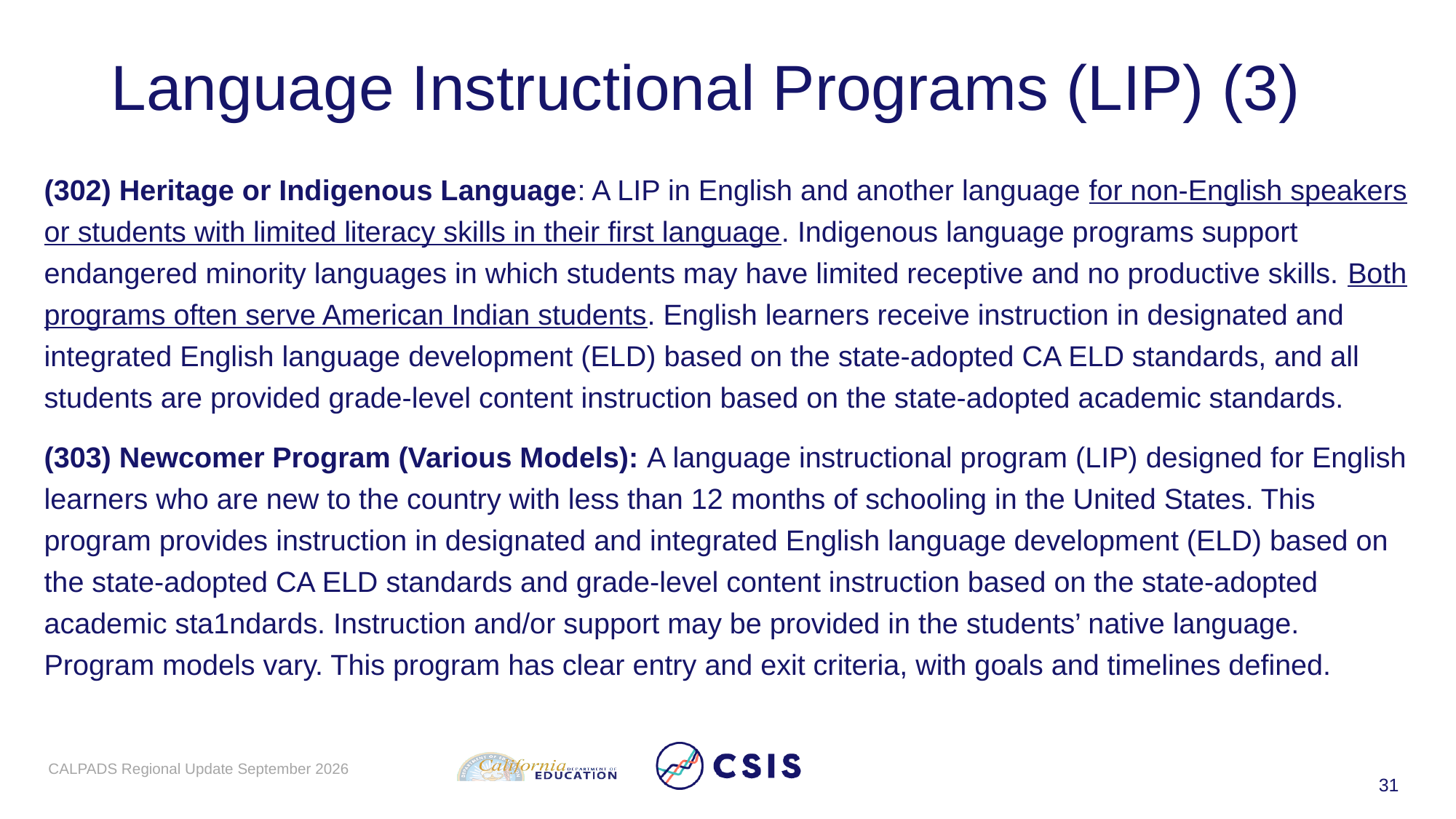

# Language Instructional Programs (LIP) (3)
(302) Heritage or Indigenous Language: A LIP in English and another language for non-English speakers or students with limited literacy skills in their first language. Indigenous language programs support endangered minority languages in which students may have limited receptive and no productive skills. Both programs often serve American Indian students. English learners receive instruction in designated and integrated English language development (ELD) based on the state-adopted CA ELD standards, and all students are provided grade-level content instruction based on the state-adopted academic standards.
(303) Newcomer Program (Various Models): A language instructional program (LIP) designed for English learners who are new to the country with less than 12 months of schooling in the United States. This program provides instruction in designated and integrated English language development (ELD) based on the state-adopted CA ELD standards and grade-level content instruction based on the state-adopted academic sta1ndards. Instruction and/or support may be provided in the students’ native language. Program models vary. This program has clear entry and exit criteria, with goals and timelines defined.
CALPADS Regional Update September 2026